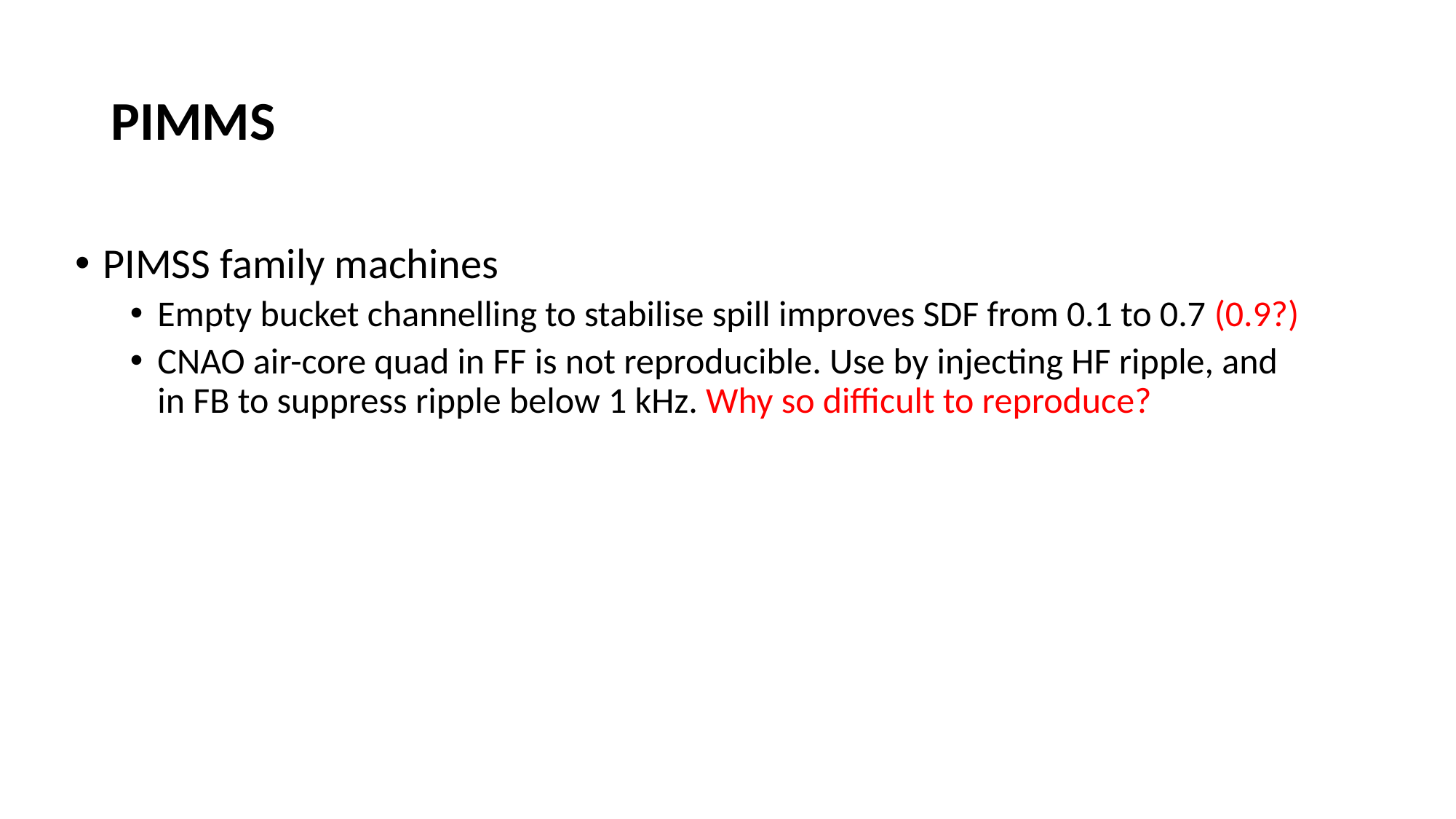

# PIMMS

PIMSS family machines
Empty bucket channelling to stabilise spill improves SDF from 0.1 to 0.7 (0.9?)
CNAO air-core quad in FF is not reproducible. Use by injecting HF ripple, and in FB to suppress ripple below 1 kHz. Why so difficult to reproduce?